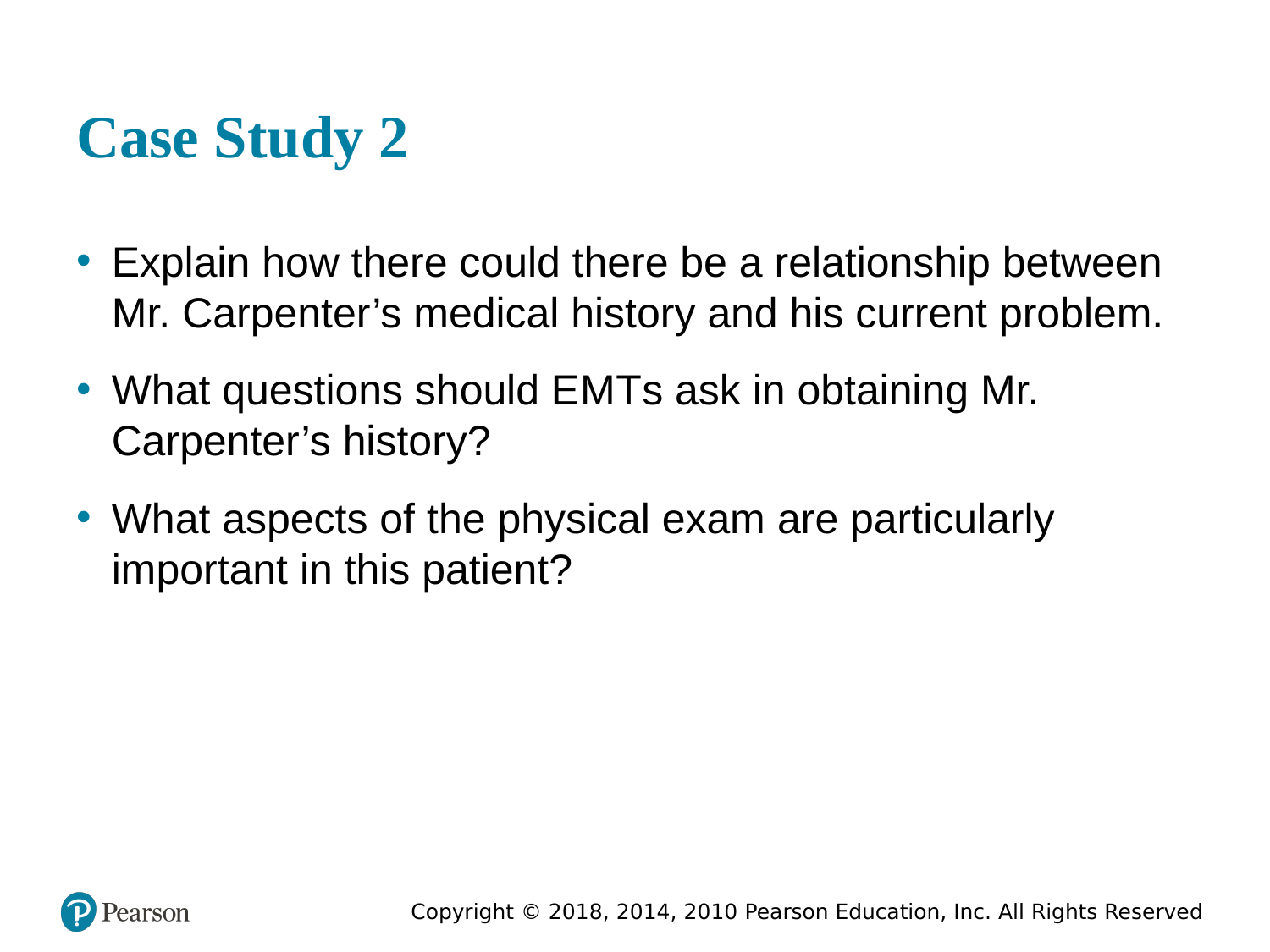

# Case Study 2
Explain how there could there be a relationship between Mr. Carpenter’s medical history and his current problem.
What questions should E M T s ask in obtaining Mr. Carpenter’s history?
What aspects of the physical exam are particularly important in this patient?